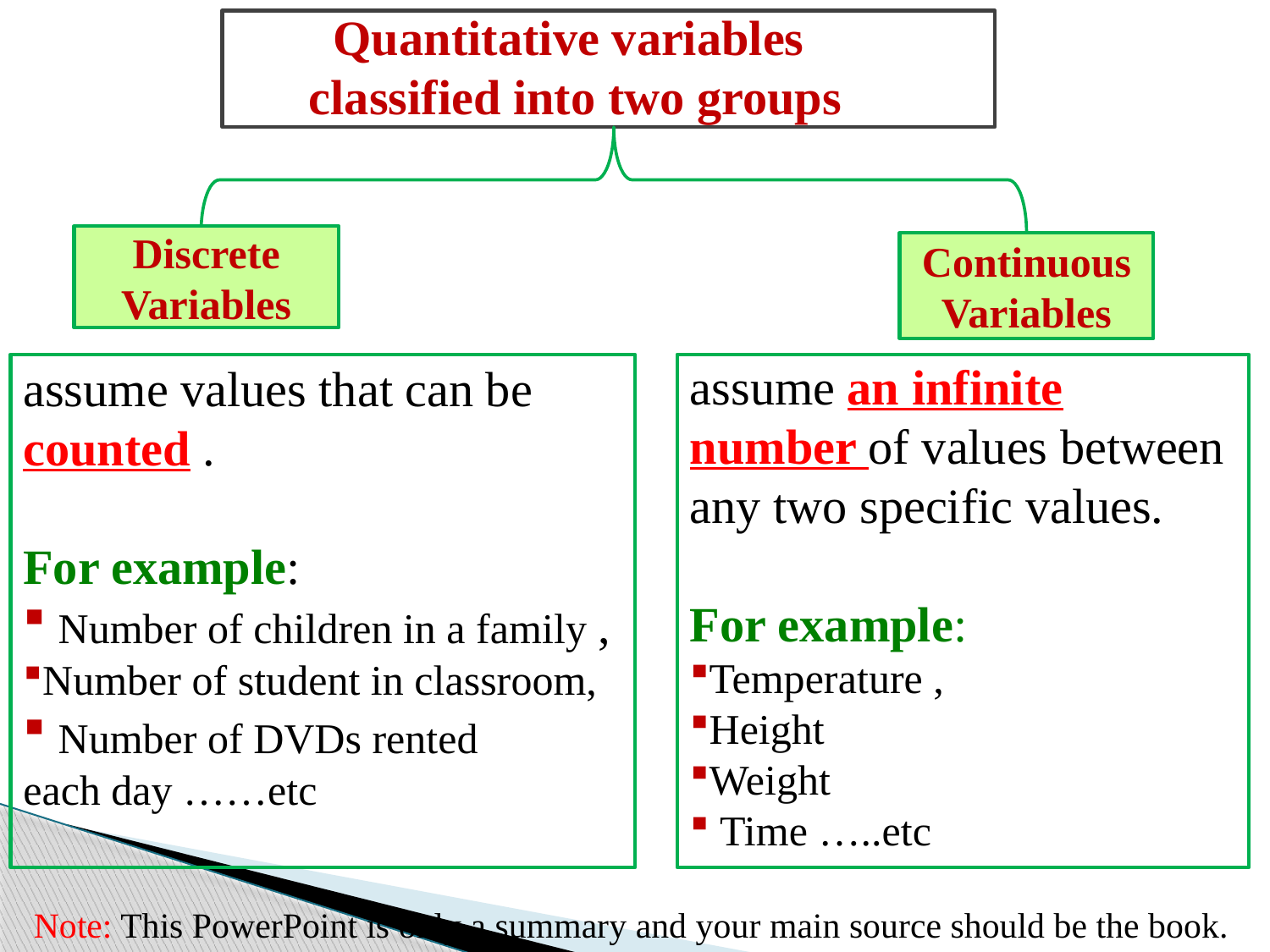

Quantitative variables classified into two groups

Discrete Variables
Continuous Variables

assume an infinite number of values between any two specific values.

For example:
Temperature ,
Height
Weight
 Time …..etc
assume values that can be counted .

For example:
 Number of children in a family ,
Number of student in classroom,
 Number of DVDs rented
each day ……etc
Note: This PowerPoint is only a summary and your main source should be the book.